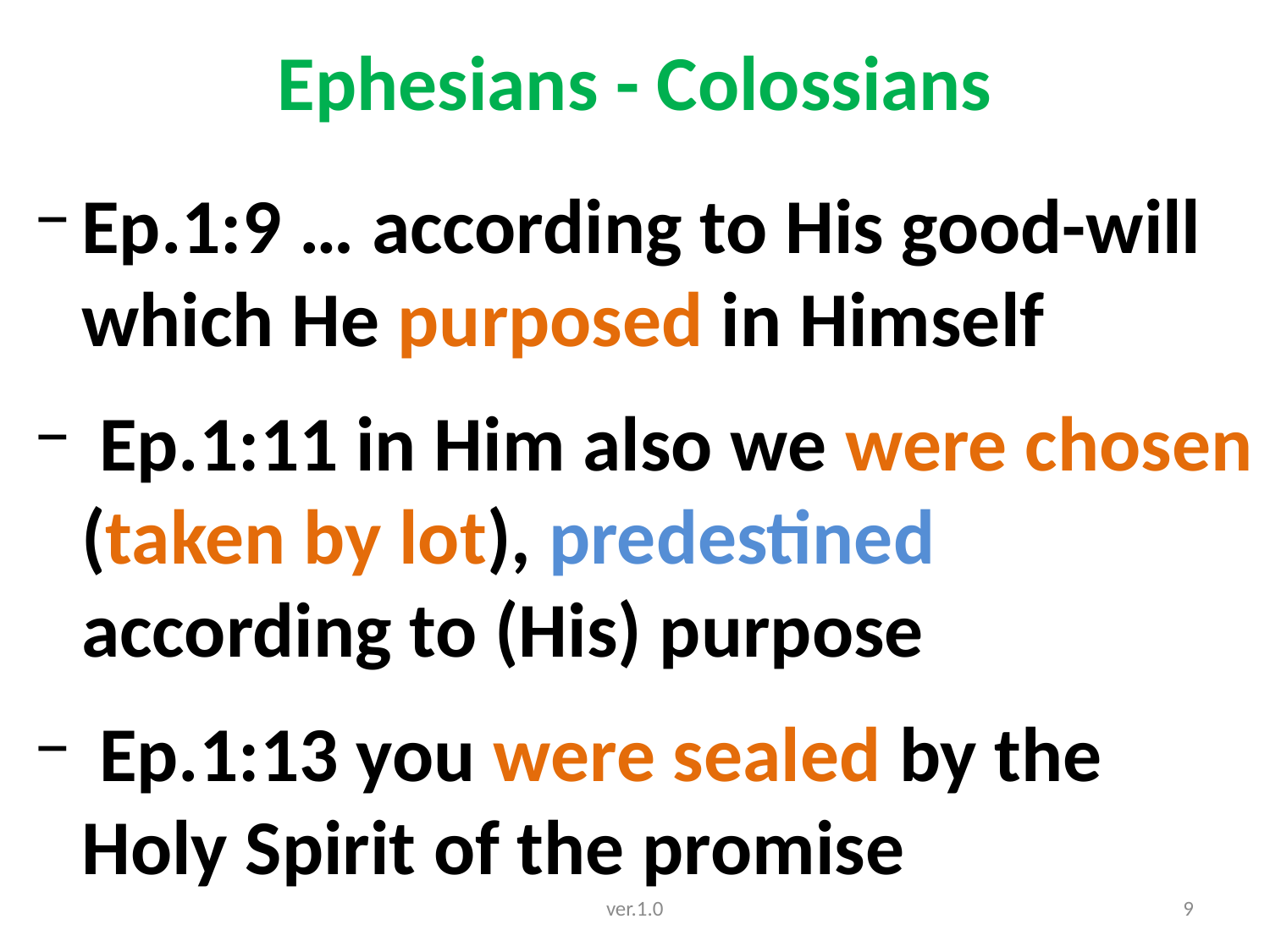

# Ephesians - Colossians
Ep.1:9 … according to His good-will which He purposed in Himself
 Ep.1:11 in Him also we were chosen (taken by lot), predestined according to (His) purpose
 Ep.1:13 you were sealed by the Holy Spirit of the promise
ver.1.0
9